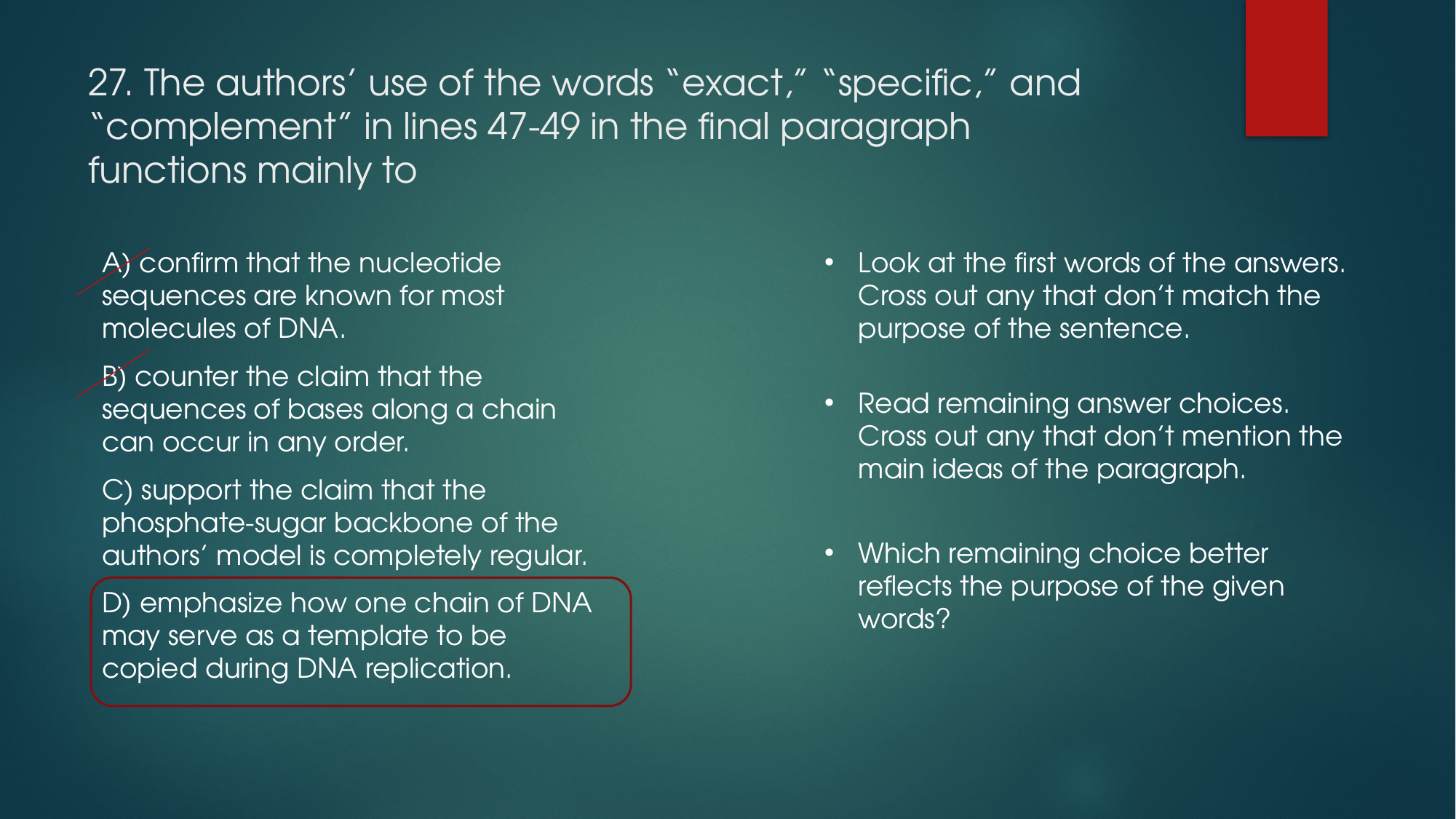

# 27. The authors’ use of the words “exact,” “specific,” and “complement” in lines 47-49 in the final paragraph functions mainly to
A) confirm that the nucleotide sequences are known for most molecules of DNA.
B) counter the claim that the sequences of bases along a chain can occur in any order.
C) support the claim that the phosphate-sugar backbone of the authors’ model is completely regular.
D) emphasize how one chain of DNA may serve as a template to be copied during DNA replication.
Look at the first words of the answers. Cross out any that don’t match the purpose of the sentence.
Read remaining answer choices. Cross out any that don’t mention the main ideas of the paragraph.
Which remaining choice better reflects the purpose of the given words?